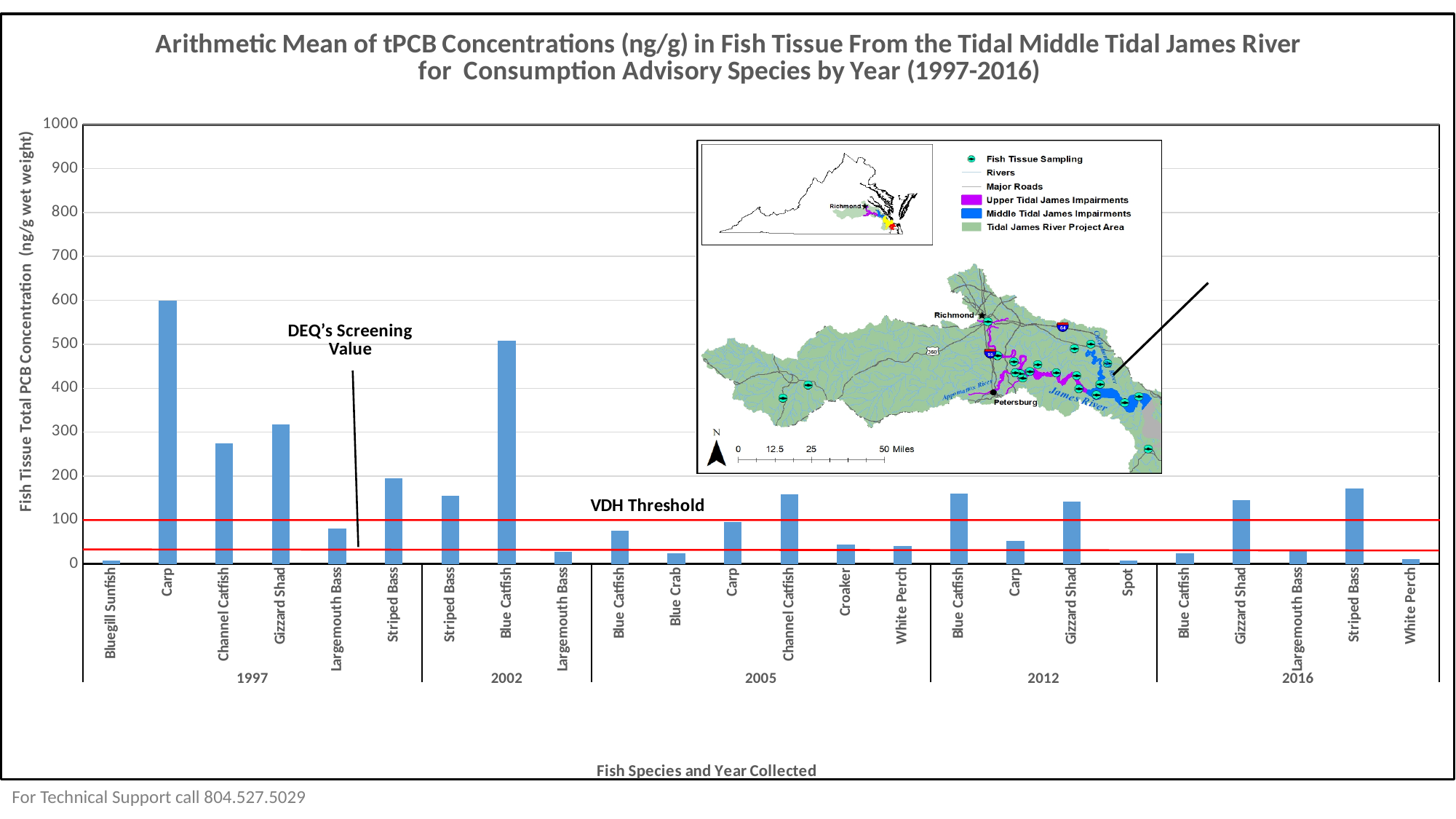

### Chart: Arithmetic Mean of tPCB Concentrations (ng/g) in Fish Tissue From the Tidal Middle Tidal James River for  Consumption Advisory Species by Year (1997-2016)

| Category | Mean Total PCB Concentration (ng/g) |
|---|---|
| Bluegill Sunfish | 8.1 |
| Carp | 598.8 |
| Channel Catfish | 274.3 |
| Gizzard Shad | 317.1 |
| Largemouth Bass | 80.2 |
| Striped Bass | 194.7 |
| Striped Bass | 154.7 |
| Blue Catfish | 508.3 |
| Largemouth Bass | 26.99 |
| Blue Catfish | 75.9 |
| Blue Crab | 24.6 |
| Carp | 95.4 |
| Channel Catfish | 157.9 |
| Croaker | 43.8 |
| White Perch | 40.0 |
| Blue Catfish | 159.92 |
| Carp | 52.1 |
| Gizzard Shad | 142.6 |
| Spot | 7.38 |
| Blue Catfish | 24.45 |
| Gizzard Shad | 144.92 |
| Largemouth Bass | 31.08 |
| Striped Bass | 171.46 |
| White Perch | 11.69 |
# Fish Tissue graph for the Middle JR
For Technical Support call 804.527.5029